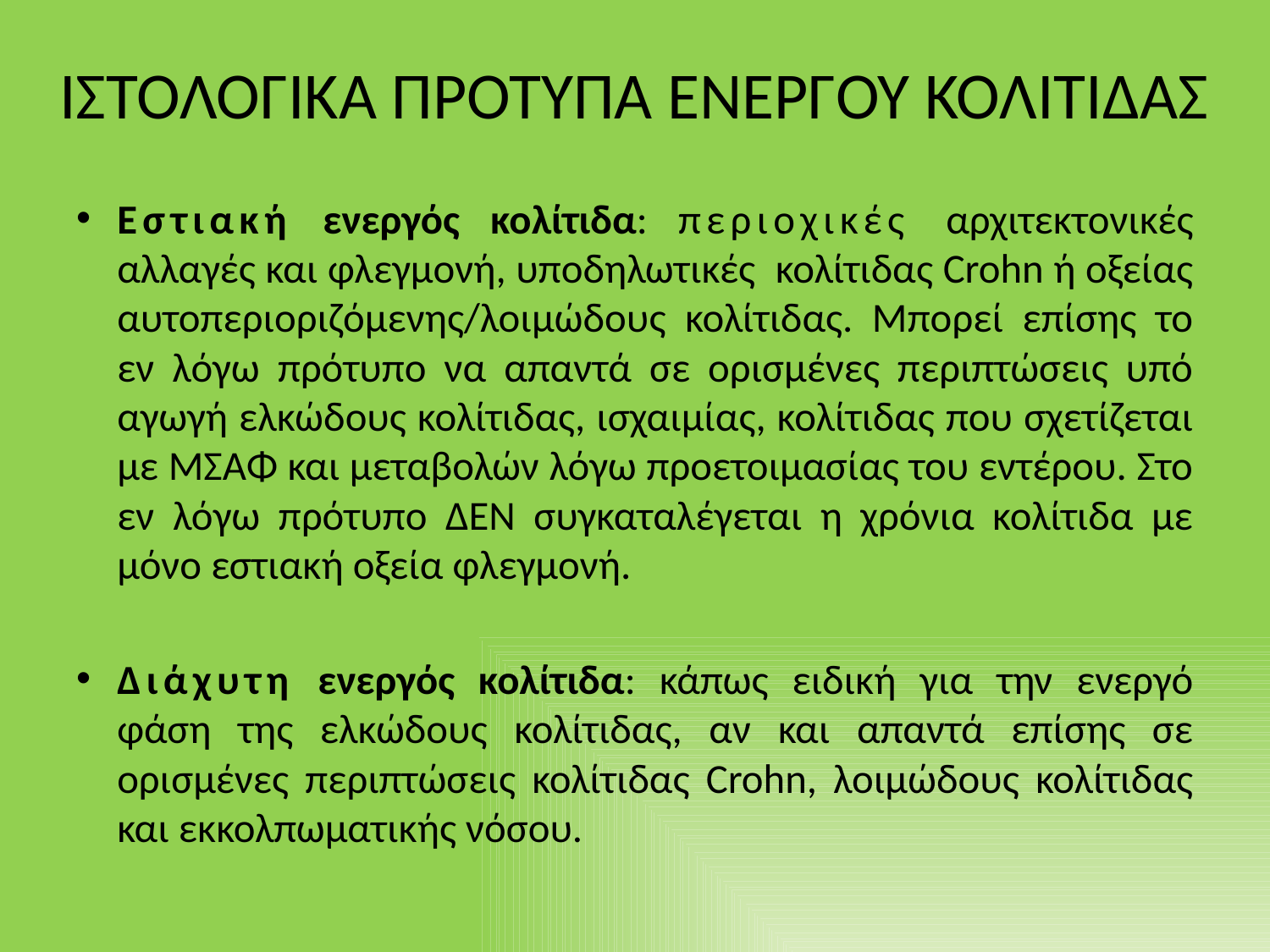

# ΙΣΤΟΛΟΓΙΚΑ ΠΡΟΤΥΠΑ ΕΝΕΡΓΟΥ ΚΟΛΙΤΙΔΑΣ
Εστιακή ενεργός κολίτιδα: περιοχικές αρχιτεκτονικές αλλαγές και φλεγμονή, υποδηλωτικές  κολίτιδας Crohn ή οξείας αυτοπεριοριζόμενης/λοιμώδους κολίτιδας. Μπορεί επίσης το εν λόγω πρότυπο να απαντά σε ορισμένες περιπτώσεις υπό αγωγή ελκώδους κολίτιδας, ισχαιμίας, κολίτιδας που σχετίζεται με ΜΣΑΦ και μεταβολών λόγω προετοιμασίας του εντέρου. Στο εν λόγω πρότυπο ΔΕΝ συγκαταλέγεται η χρόνια κολίτιδα με μόνο εστιακή οξεία φλεγμονή.

Διάχυτη ενεργός κολίτιδα: κάπως ειδική για την ενεργό φάση της ελκώδους κολίτιδας, αν και απαντά επίσης σε ορισμένες περιπτώσεις κολίτιδας Crohn, λοιμώδους κολίτιδας και εκκολπωματικής νόσου.